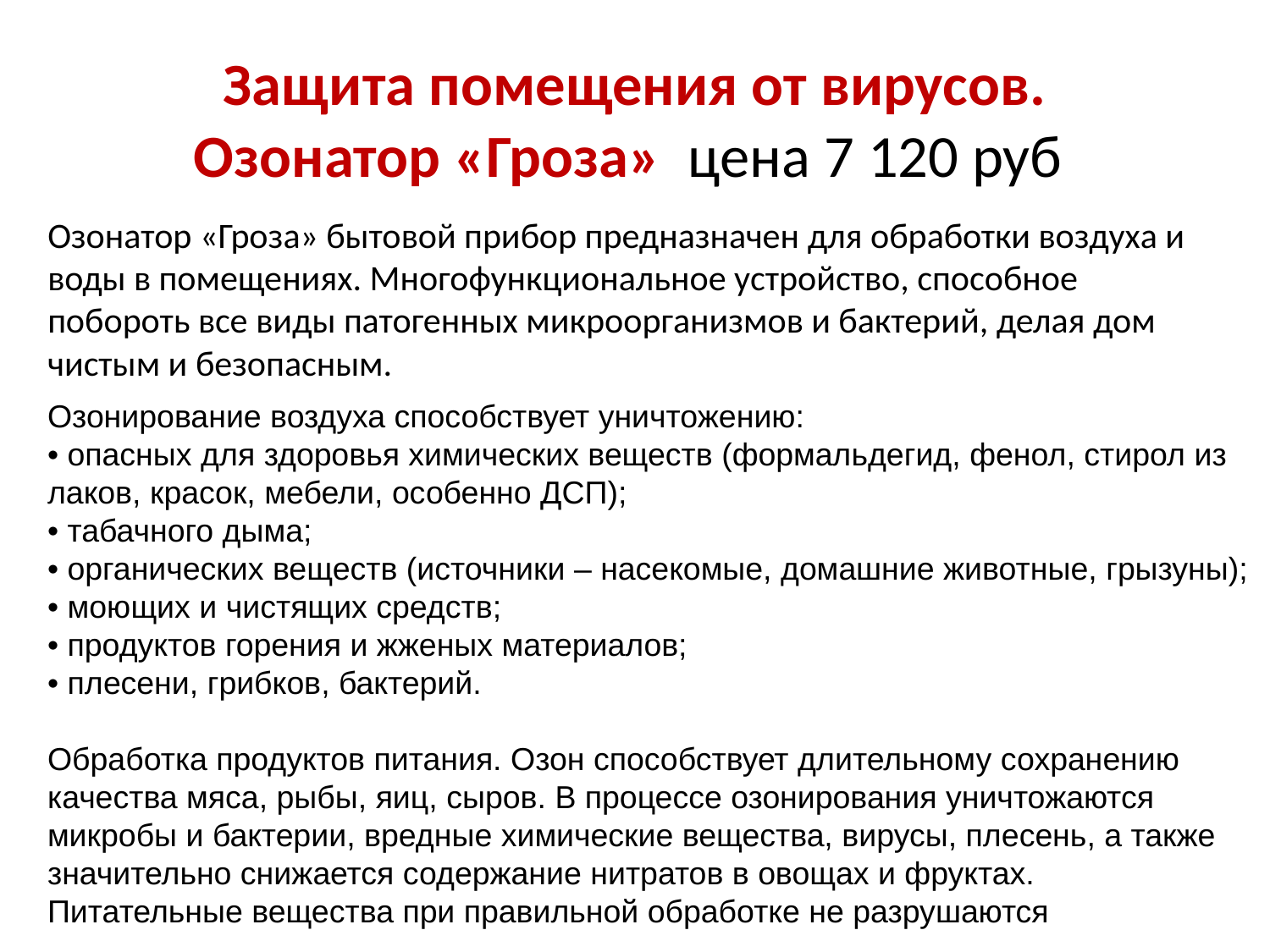

# Защита помещения от вирусов. Озонатор «Гроза»  цена 7 120 руб
Озонатор «Гроза» бытовой прибор предназначен для обработки воздуха и воды в помещениях. Многофункциональное устройство, способное побороть все виды патогенных микроорганизмов и бактерий, делая дом чистым и безопасным.
Озонирование воздуха способствует уничтожению:
• опасных для здоровья химических веществ (формальдегид, фенол, стирол из лаков, красок, мебели, особенно ДСП);
• табачного дыма;
• органических веществ (источники – насекомые, домашние животные, грызуны);
• моющих и чистящих средств;
• продуктов горения и жженых материалов;
• плесени, грибков, бактерий.
Обработка продуктов питания. Озон способствует длительному сохранению качества мяса, рыбы, яиц, сыров. В процессе озонирования уничтожаются микробы и бактерии, вредные химические вещества, вирусы, плесень, а также значительно снижается содержание нитратов в овощах и фруктах.
Питательные вещества при правильной обработке не разрушаются